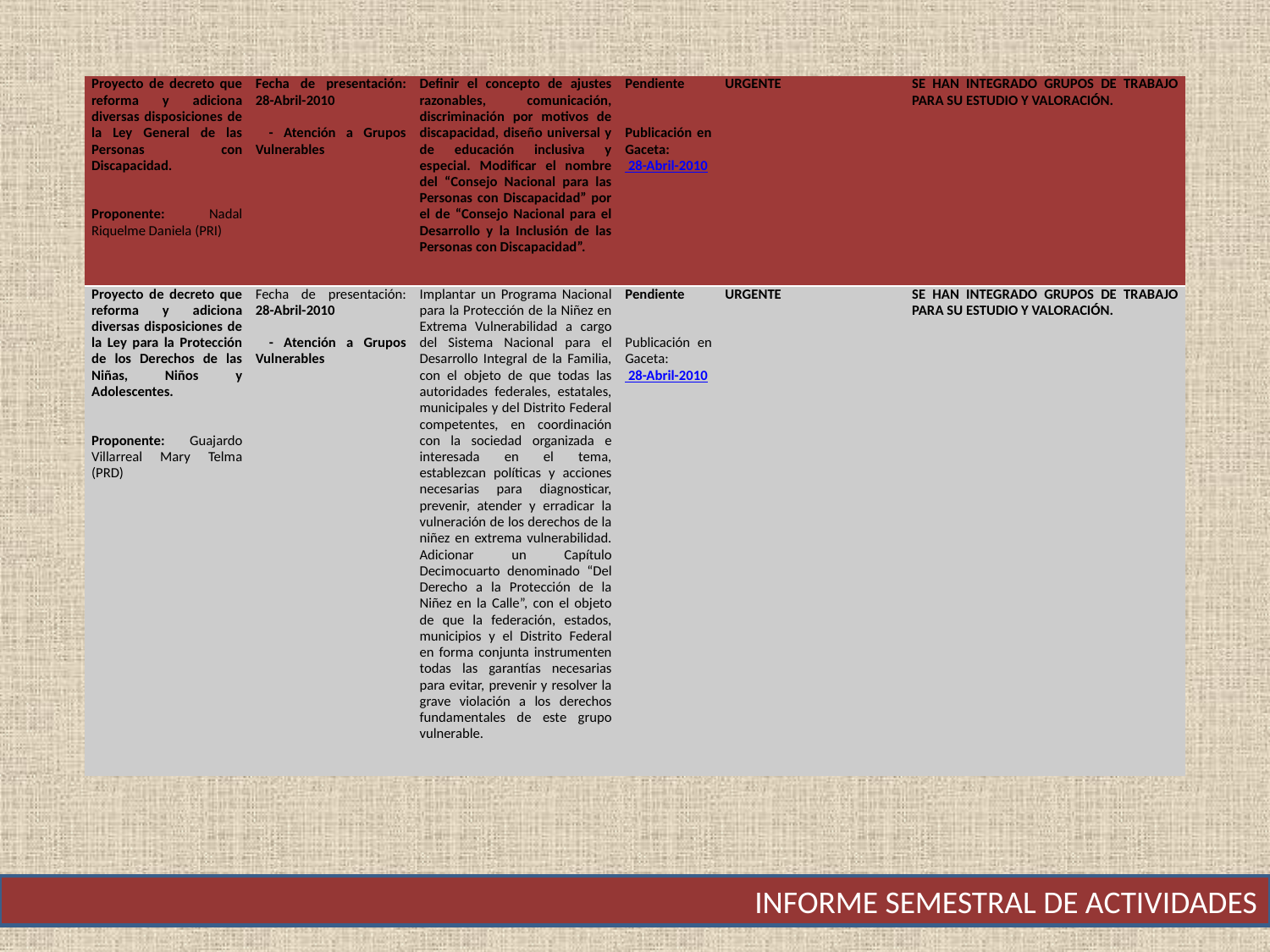

| Proyecto de decreto que reforma y adiciona diversas disposiciones de la Ley General de las Personas con Discapacidad. Proponente: Nadal Riquelme Daniela (PRI) | Fecha de presentación: 28-Abril-2010   - Atención a Grupos Vulnerables | Definir el concepto de ajustes razonables, comunicación, discriminación por motivos de discapacidad, diseño universal y de educación inclusiva y especial. Modificar el nombre del “Consejo Nacional para las Personas con Discapacidad” por el de “Consejo Nacional para el Desarrollo y la Inclusión de las Personas con Discapacidad”. | Pendiente Publicación en Gaceta: 28-Abril-2010 | urgente | Se han integrado grupos de trabajo para su estudio y valoración. |
| --- | --- | --- | --- | --- | --- |
| Proyecto de decreto que reforma y adiciona diversas disposiciones de la Ley para la Protección de los Derechos de las Niñas, Niños y Adolescentes. Proponente: Guajardo Villarreal Mary Telma (PRD) | Fecha de presentación: 28-Abril-2010   - Atención a Grupos Vulnerables | Implantar un Programa Nacional para la Protección de la Niñez en Extrema Vulnerabilidad a cargo del Sistema Nacional para el Desarrollo Integral de la Familia, con el objeto de que todas las autoridades federales, estatales, municipales y del Distrito Federal competentes, en coordinación con la sociedad organizada e interesada en el tema, establezcan políticas y acciones necesarias para diagnosticar, prevenir, atender y erradicar la vulneración de los derechos de la niñez en extrema vulnerabilidad. Adicionar un Capítulo Decimocuarto denominado “Del Derecho a la Protección de la Niñez en la Calle”, con el objeto de que la federación, estados, municipios y el Distrito Federal en forma conjunta instrumenten todas las garantías necesarias para evitar, prevenir y resolver la grave violación a los derechos fundamentales de este grupo vulnerable. | Pendiente Publicación en Gaceta: 28-Abril-2010 | urgente | Se han integrado grupos de trabajo para su estudio y valoración. |
INFORME SEMESTRAL DE ACTIVIDADES